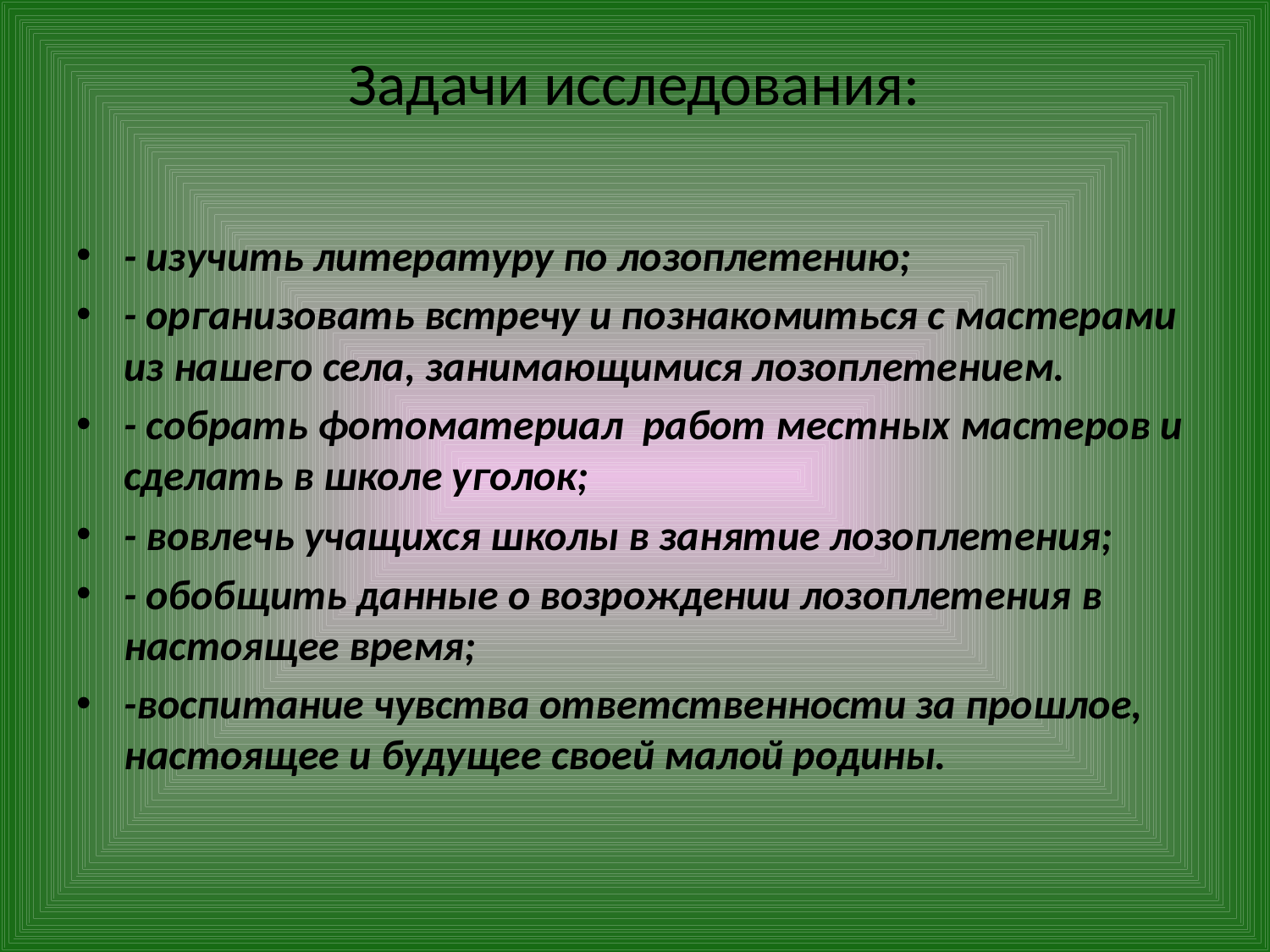

# Задачи исследования:
- изучить литературу по лозоплетению;
- организовать встречу и познакомиться с мастерами из нашего села, занимающимися лозоплетением.
- собрать фотоматериал  работ местных мастеров и сделать в школе уголок;
- вовлечь учащихся школы в занятие лозоплетения;
- обобщить данные о возрождении лозоплетения в настоящее время;
-воспитание чувства ответственности за прошлое, настоящее и будущее своей малой родины.